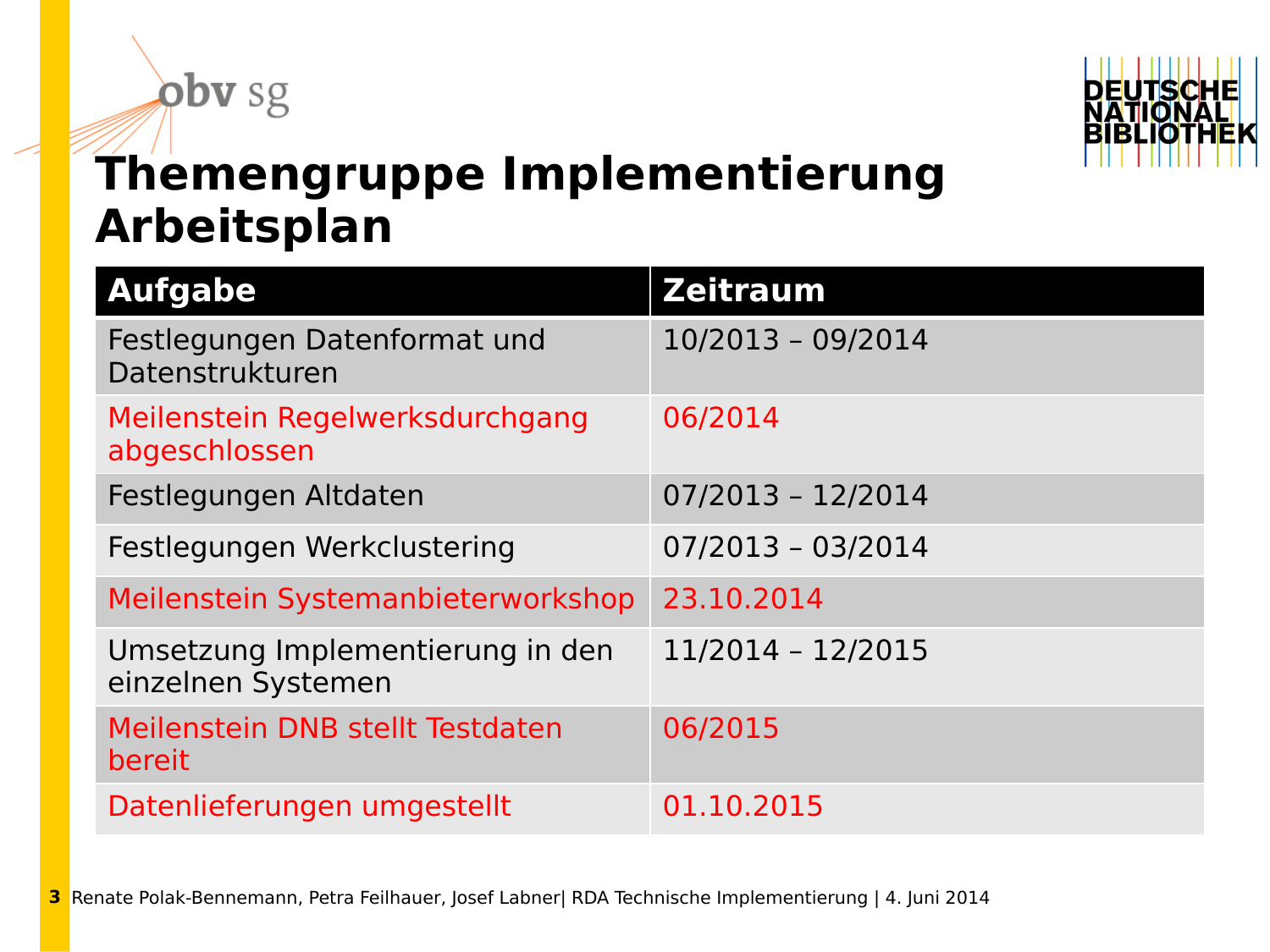

3
# Themengruppe Implementierung Arbeitsplan
| Aufgabe | Zeitraum |
| --- | --- |
| Festlegungen Datenformat und Datenstrukturen | 10/2013 – 09/2014 |
| Meilenstein Regelwerksdurchgang abgeschlossen | 06/2014 |
| Festlegungen Altdaten | 07/2013 – 12/2014 |
| Festlegungen Werkclustering | 07/2013 – 03/2014 |
| Meilenstein Systemanbieterworkshop | 23.10.2014 |
| Umsetzung Implementierung in den einzelnen Systemen | 11/2014 – 12/2015 |
| Meilenstein DNB stellt Testdaten bereit | 06/2015 |
| Datenlieferungen umgestellt | 01.10.2015 |
Renate Polak-Bennemann, Petra Feilhauer, Josef Labner| RDA Technische Implementierung | 4. Juni 2014